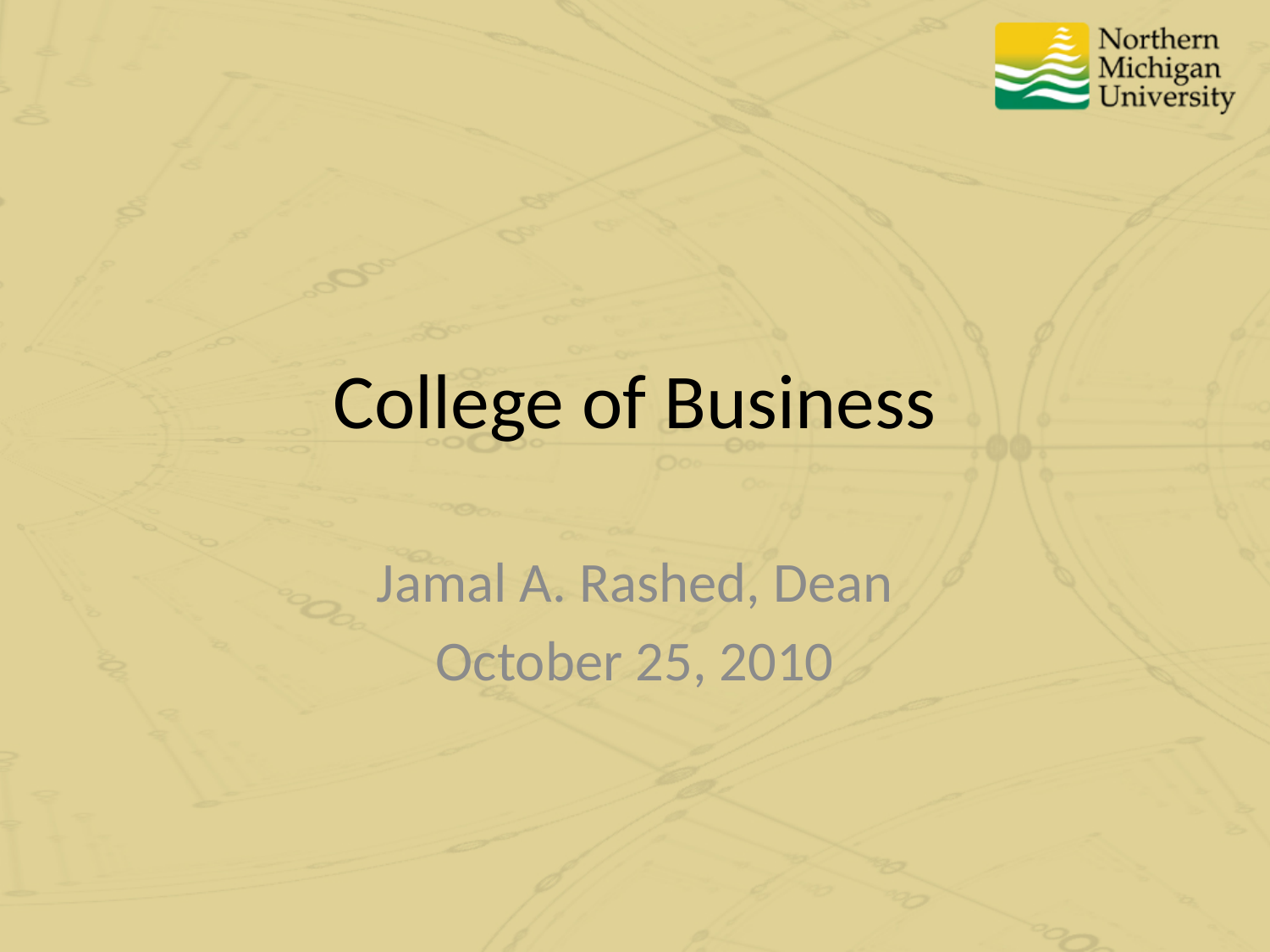

# College of Business
Jamal A. Rashed, Dean
October 25, 2010